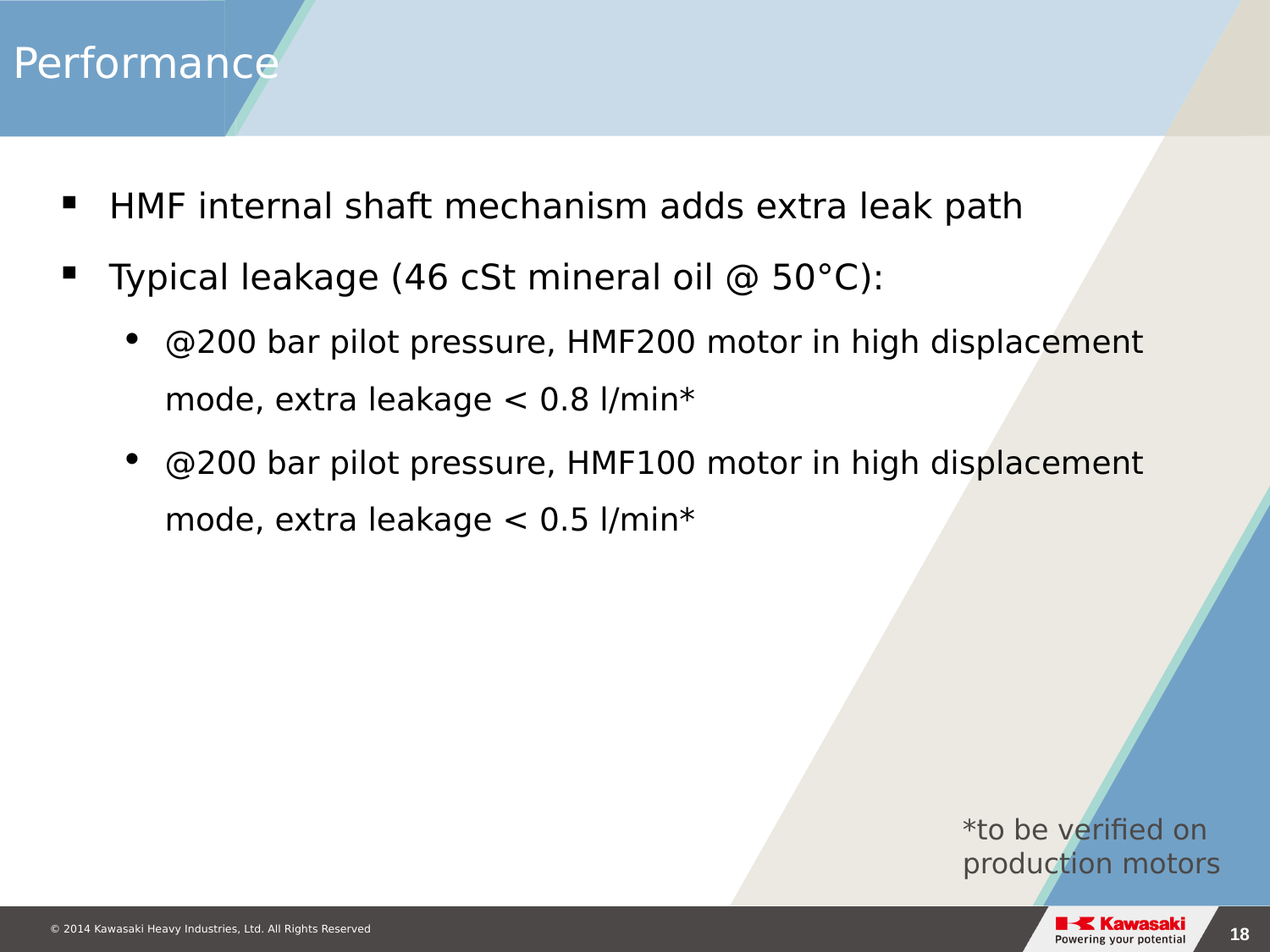

# Performance
HMF internal shaft mechanism adds extra leak path
Typical leakage (46 cSt mineral oil @ 50°C):
@200 bar pilot pressure, HMF200 motor in high displacement mode, extra leakage < 0.8 l/min*
@200 bar pilot pressure, HMF100 motor in high displacement mode, extra leakage < 0.5 l/min*

*to be verified on production motors